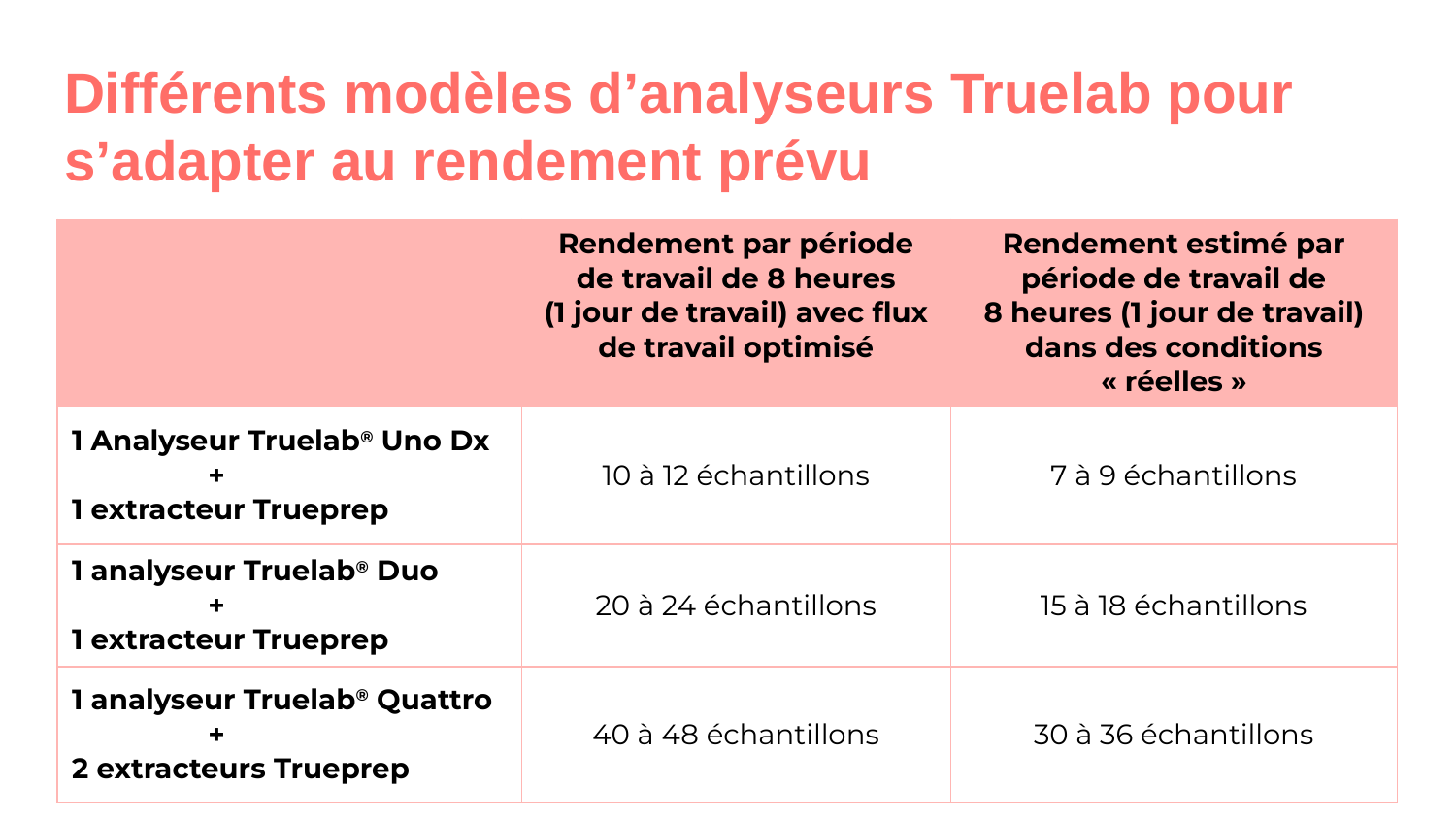

# Différents modèles d’analyseurs Truelab pour s’adapter au rendement prévu
|  | Rendement par période de travail de 8 heures (1 jour de travail) avec flux de travail optimisé | Rendement estimé par période de travail de 8 heures (1 jour de travail) dans des conditions « réelles » |
| --- | --- | --- |
| 1 Analyseur Truelab® Uno Dx + 1 extracteur Trueprep | 10 à 12 échantillons | 7 à 9 échantillons |
| 1 analyseur Truelab® Duo + 1 extracteur Trueprep | 20 à 24 échantillons | 15 à 18 échantillons |
| 1 analyseur Truelab® Quattro + 2 extracteurs Trueprep | 40 à 48 échantillons | 30 à 36 échantillons |